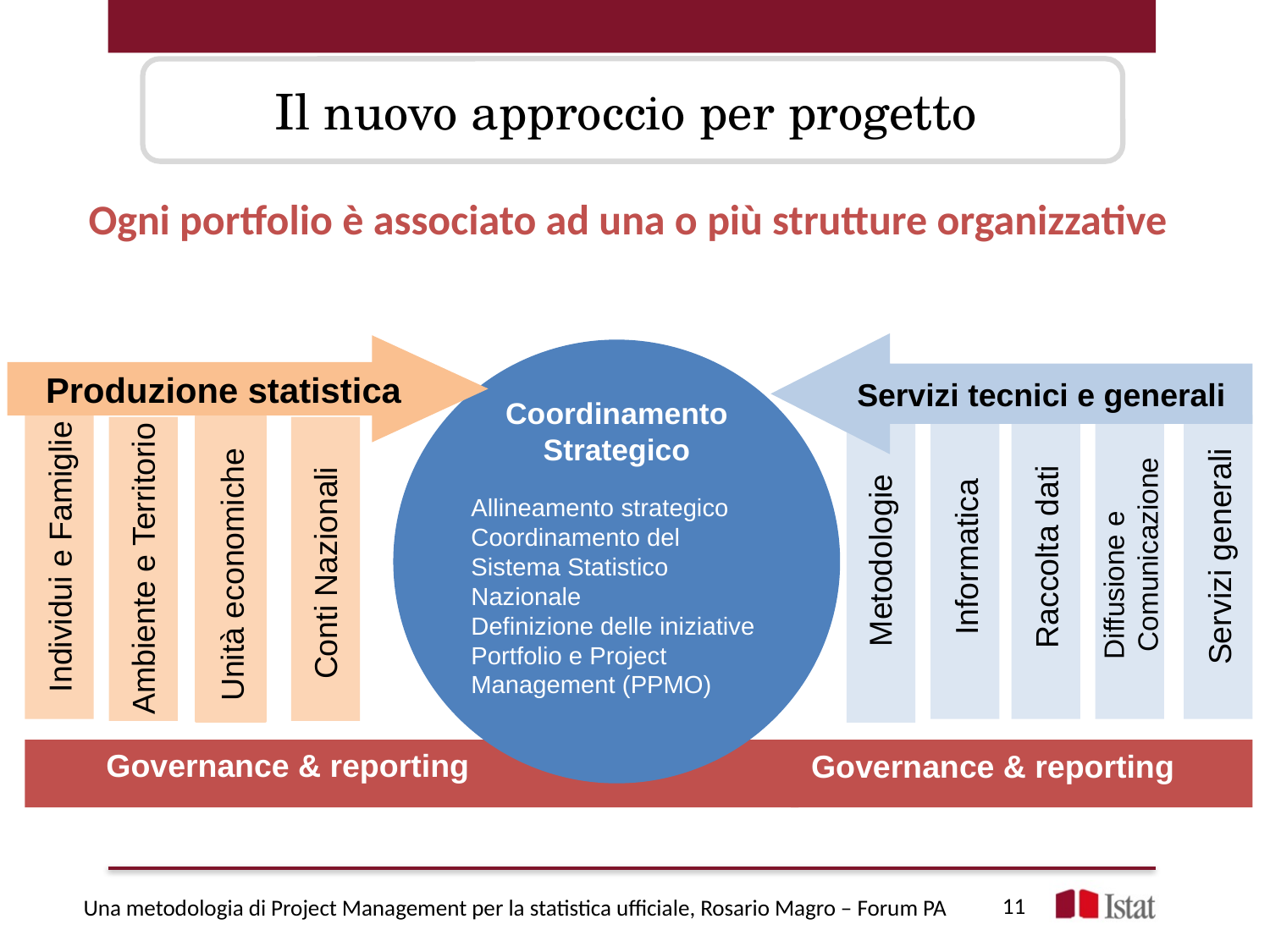

Il nuovo approccio per progetto
Ogni portfolio è associato ad una o più strutture organizzative
Servizi tecnici e generali
 Produzione statistica
Coordinamento Strategico

Allineamento strategico
Coordinamento del Sistema Statistico Nazionale
Definizione delle iniziative
Portfolio e Project Management (PPMO)

Diffusione e
 Comunicazione
Servizi generali
Raccolta dati
Informatica
Individui e Famiglie
Metodologie
Ambiente e Territorio
Conti Nazionali
Unità economiche
Governance & reporting

Governance & reporting
11
Una metodologia di Project Management per la statistica ufficiale, Rosario Magro – Forum PA